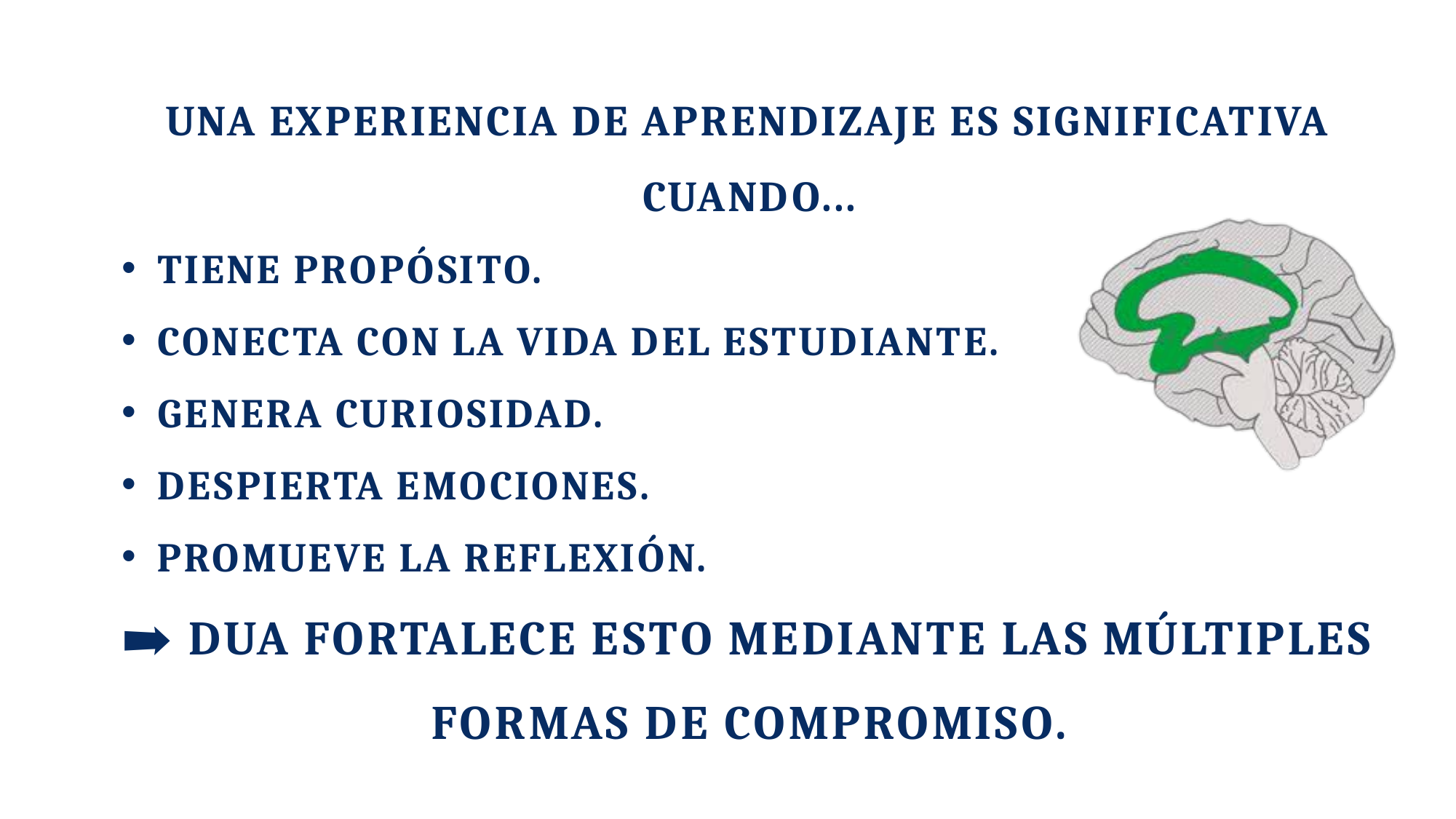

UNA EXPERIENCIA DE APRENDIZAJE ES SIGNIFICATIVA CUANDO...
TIENE PROPÓSITO.
CONECTA CON LA VIDA DEL ESTUDIANTE.
GENERA CURIOSIDAD.
DESPIERTA EMOCIONES.
PROMUEVE LA REFLEXIÓN.
➡️ DUA FORTALECE ESTO MEDIANTE LAS MÚLTIPLES FORMAS DE COMPROMISO.